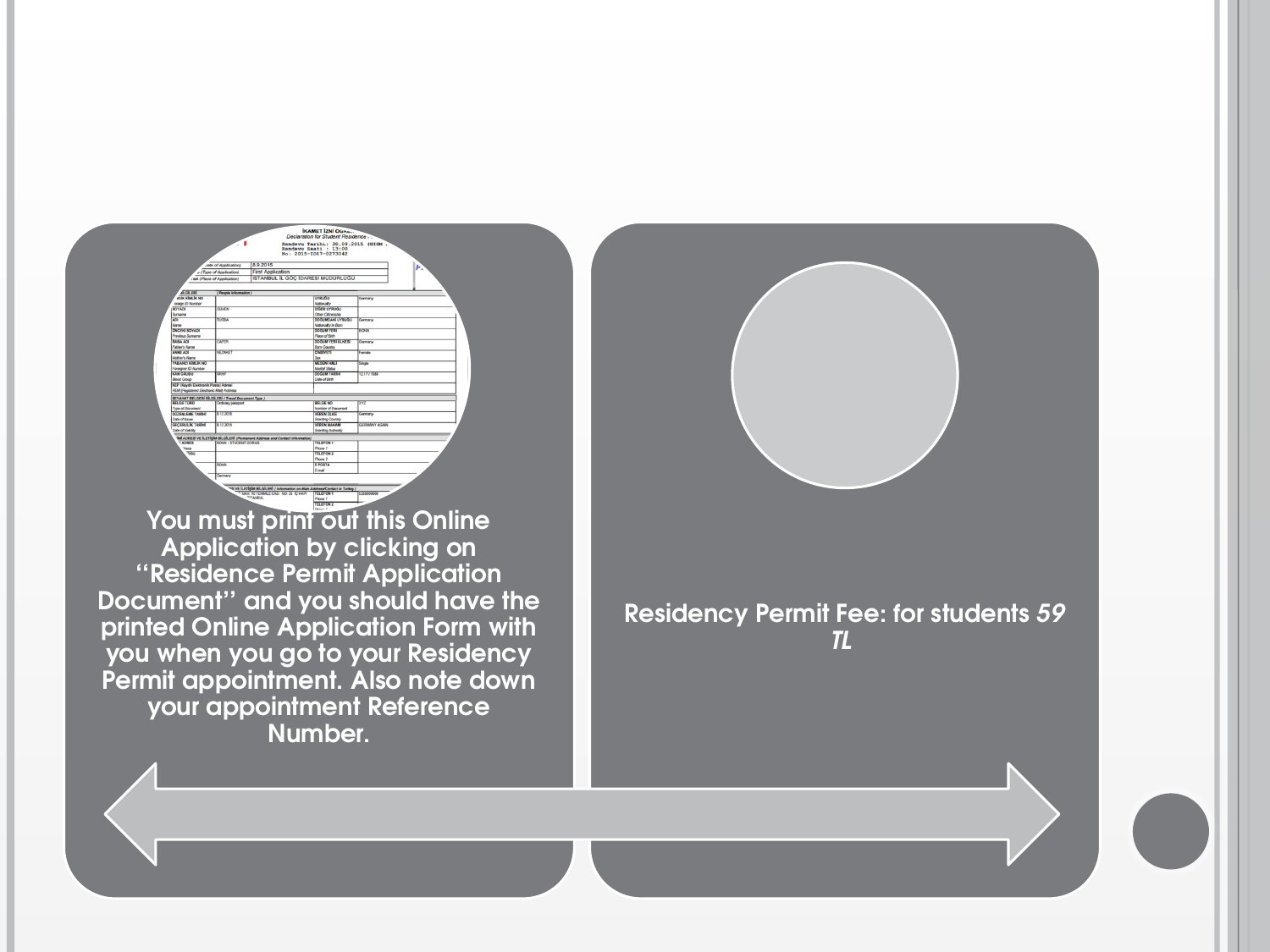

#
You must print out this Online Application by clicking on ‘‘Residence Permit Application Document’’ and you should have the printed Online Application Form with you when you go to your Residency Permit appointment. Also note down your appointment Reference Number.
Residency Permit Fee: for students 59 TL